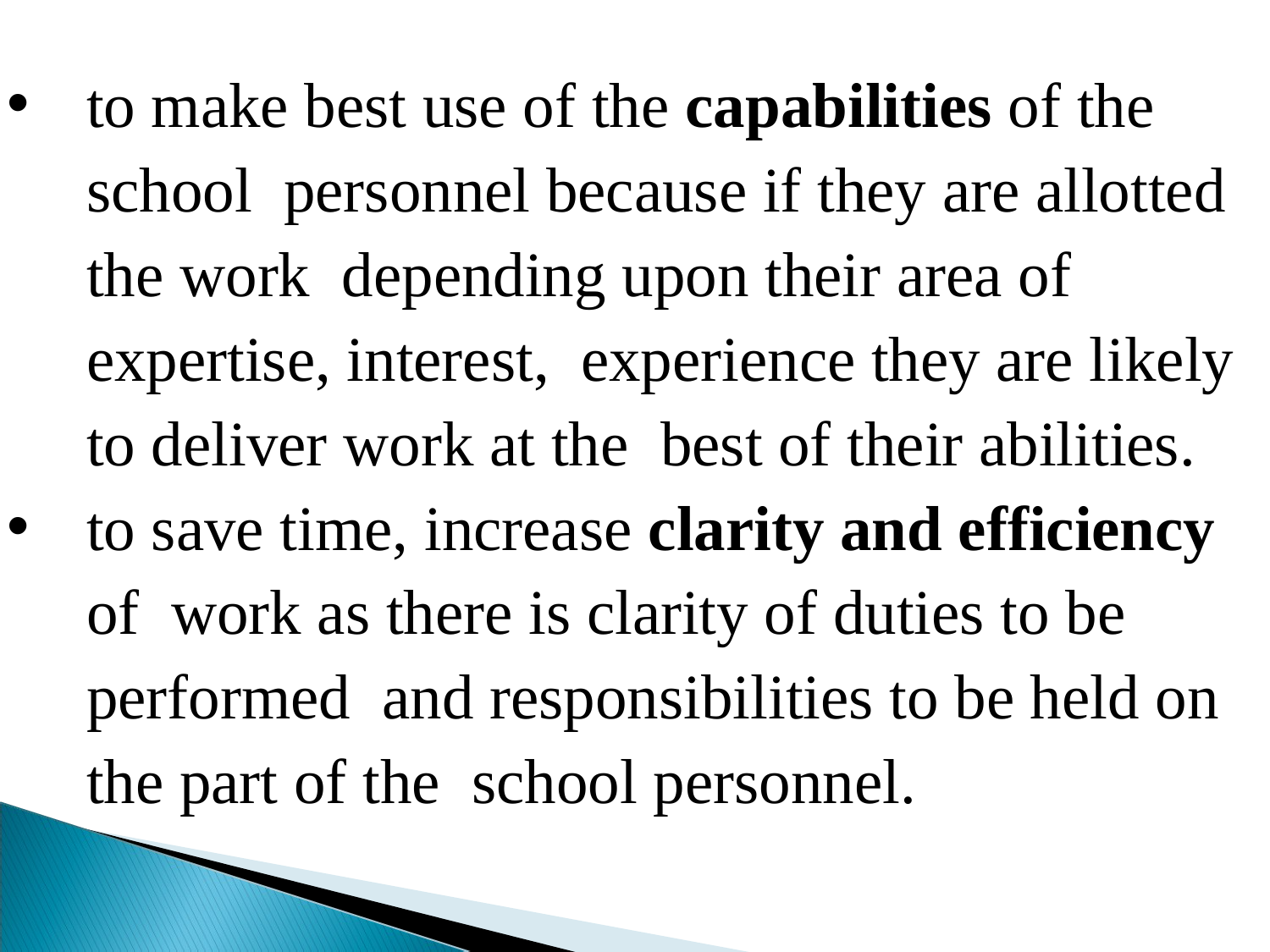

to make best use of the capabilities of the school  personnel because if they are allotted the work  depending upon their area of expertise, interest,  experience they are likely to deliver work at the  best of their abilities.
to save time, increase clarity and efficiency of  work as there is clarity of duties to be performed  and responsibilities to be held on the part of the  school personnel.